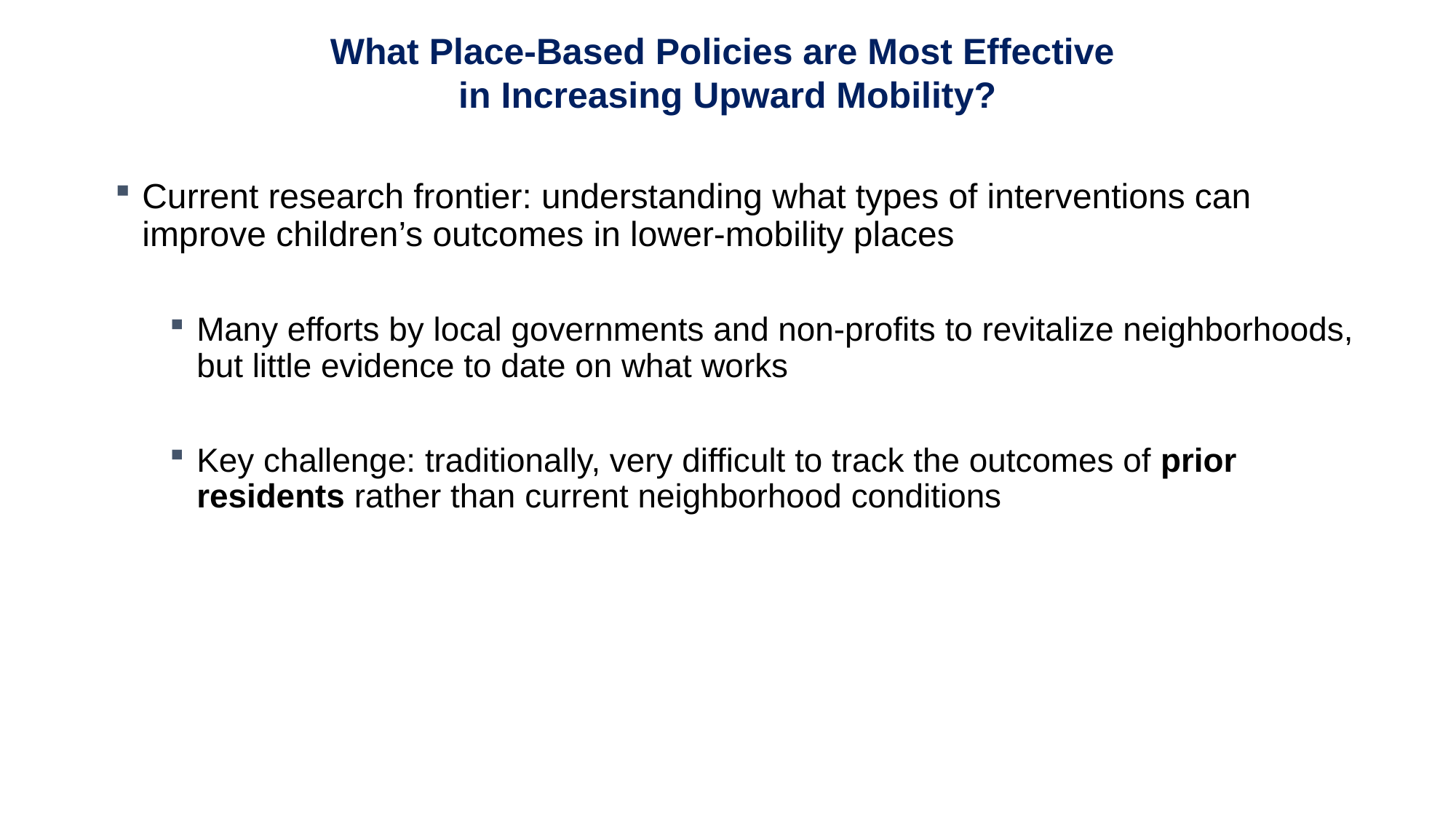

What Place-Based Policies are Most Effective
in Increasing Upward Mobility?
Current research frontier: understanding what types of interventions can improve children’s outcomes in lower-mobility places

Many efforts by local governments and non-profits to revitalize neighborhoods, but little evidence to date on what works

Key challenge: traditionally, very difficult to track the outcomes of prior residents rather than current neighborhood conditions